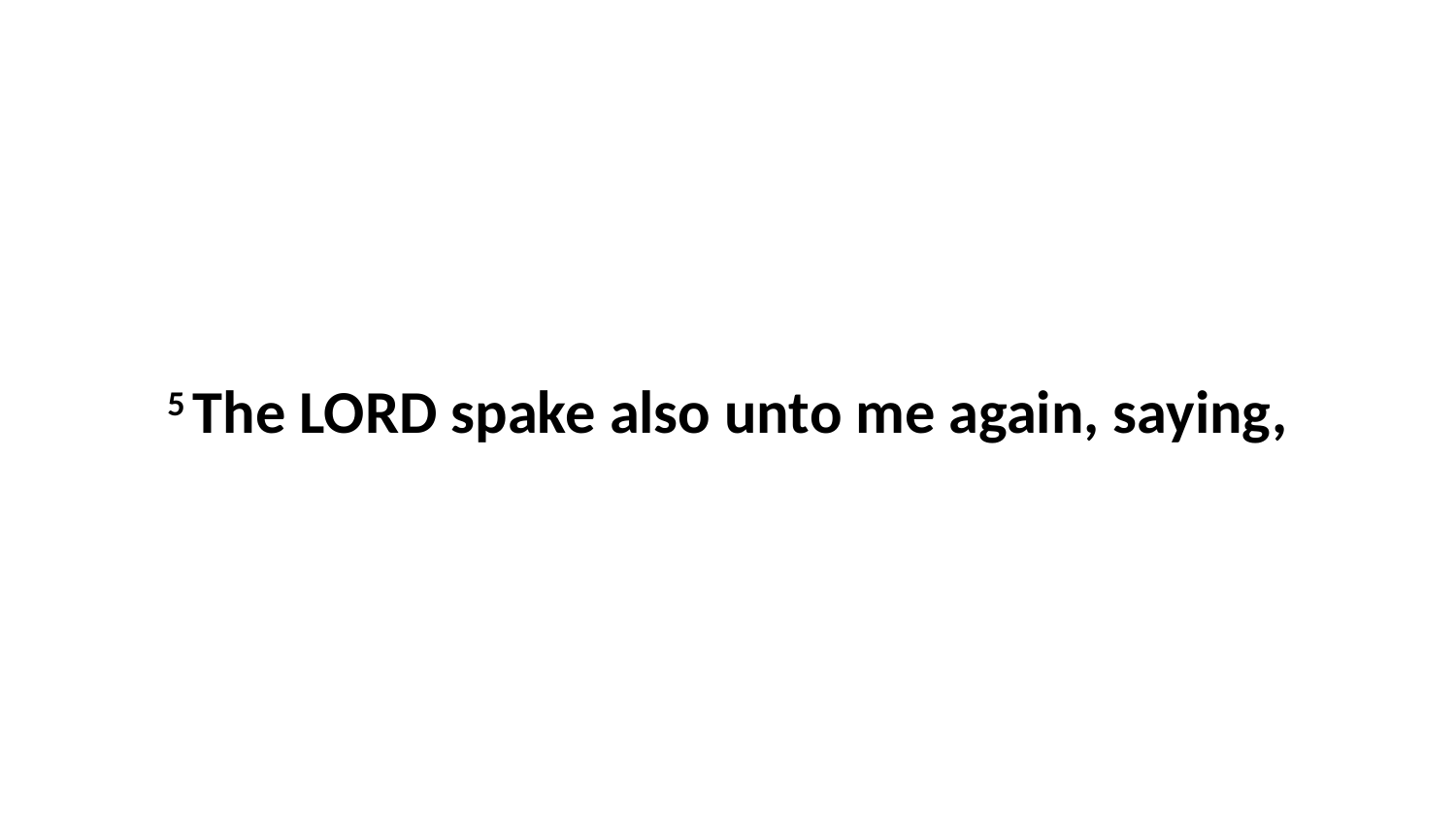

5 The LORD spake also unto me again, saying,